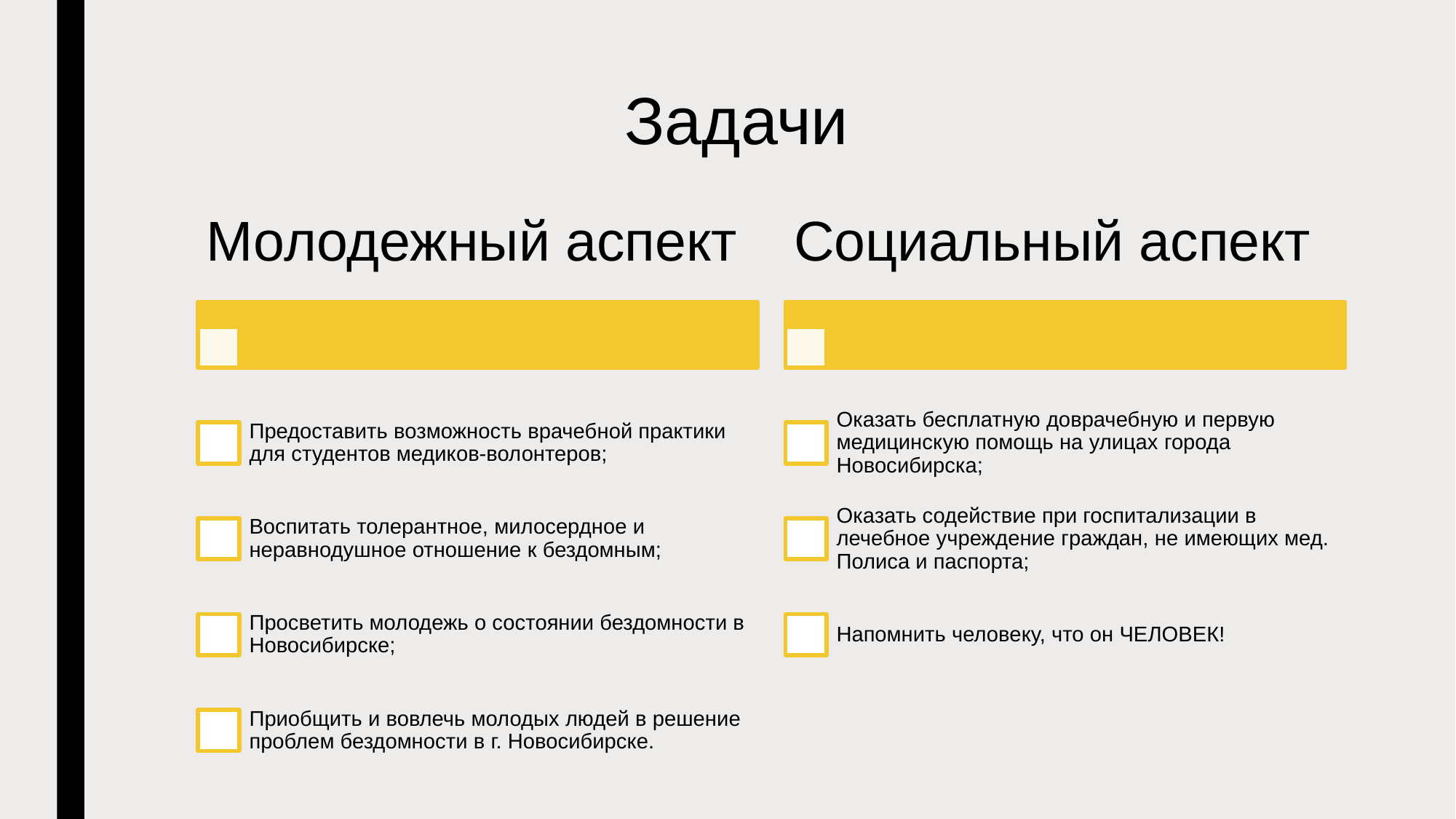

# Задачи
Молодежный аспект
Предоставить возможность врачебной практики для студентов медиков-волонтеров;
Воспитать толерантное, милосердное и неравнодушное отношение к бездомным;
Просветить молодежь о состоянии бездомности в Новосибирске;
Приобщить и вовлечь молодых людей в решение проблем бездомности в г. Новосибирске.
Социальный аспект
Оказать бесплатную доврачебную и первую медицинскую помощь на улицах города Новосибирска;
Оказать содействие при госпитализации в лечебное учреждение граждан, не имеющих мед. Полиса и паспорта;
Напомнить человеку, что он ЧЕЛОВЕК!